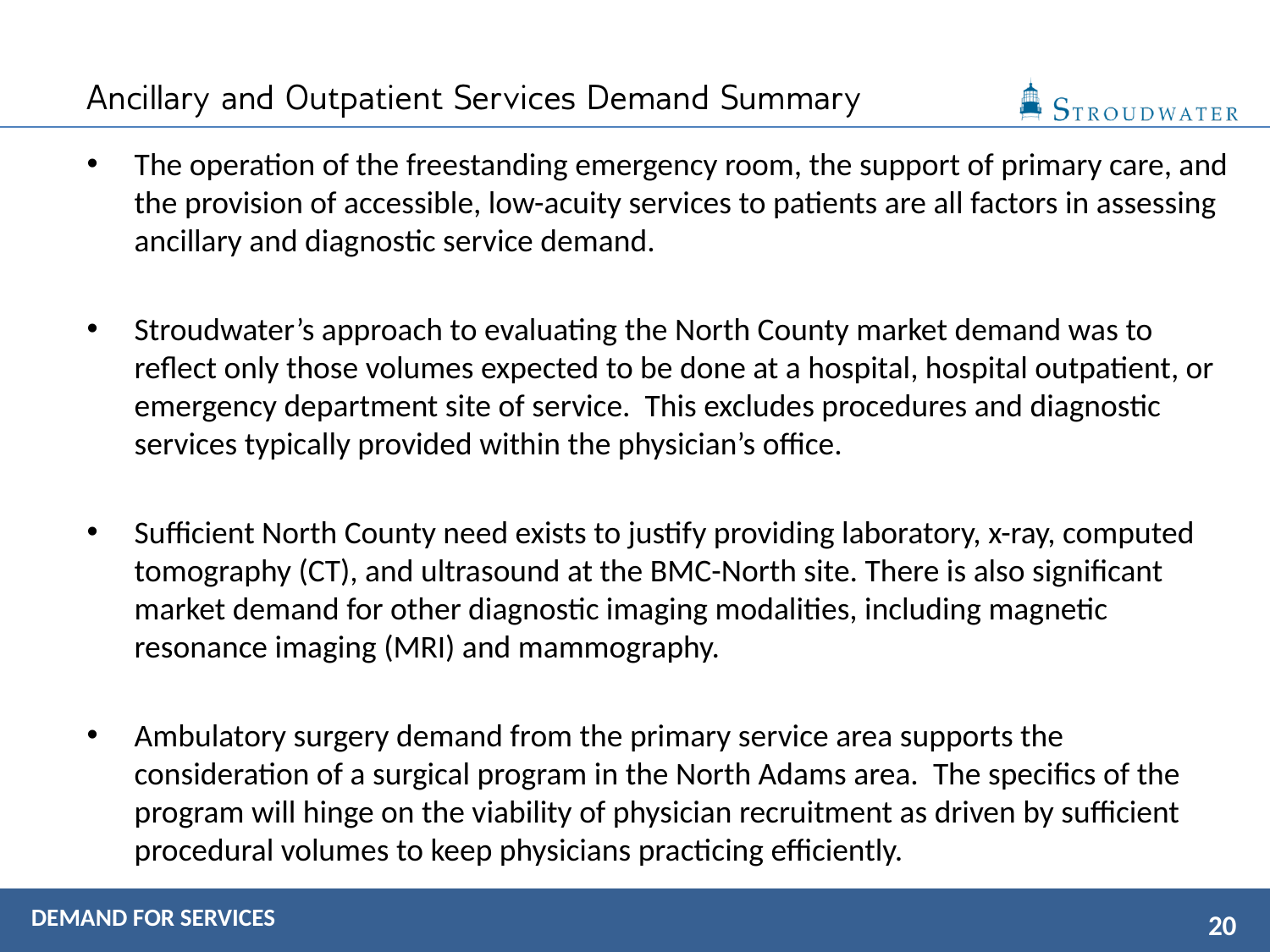

# Ancillary and Outpatient Services Demand Summary
The operation of the freestanding emergency room, the support of primary care, and the provision of accessible, low-acuity services to patients are all factors in assessing ancillary and diagnostic service demand.

Stroudwater’s approach to evaluating the North County market demand was to reflect only those volumes expected to be done at a hospital, hospital outpatient, or emergency department site of service.  This excludes procedures and diagnostic services typically provided within the physician’s office.

Sufficient North County need exists to justify providing laboratory, x-ray, computed tomography (CT), and ultrasound at the BMC-North site. There is also significant market demand for other diagnostic imaging modalities, including magnetic resonance imaging (MRI) and mammography.

Ambulatory surgery demand from the primary service area supports the consideration of a surgical program in the North Adams area.  The specifics of the program will hinge on the viability of physician recruitment as driven by sufficient procedural volumes to keep physicians practicing efficiently.

DEMAND FOR SERVICES